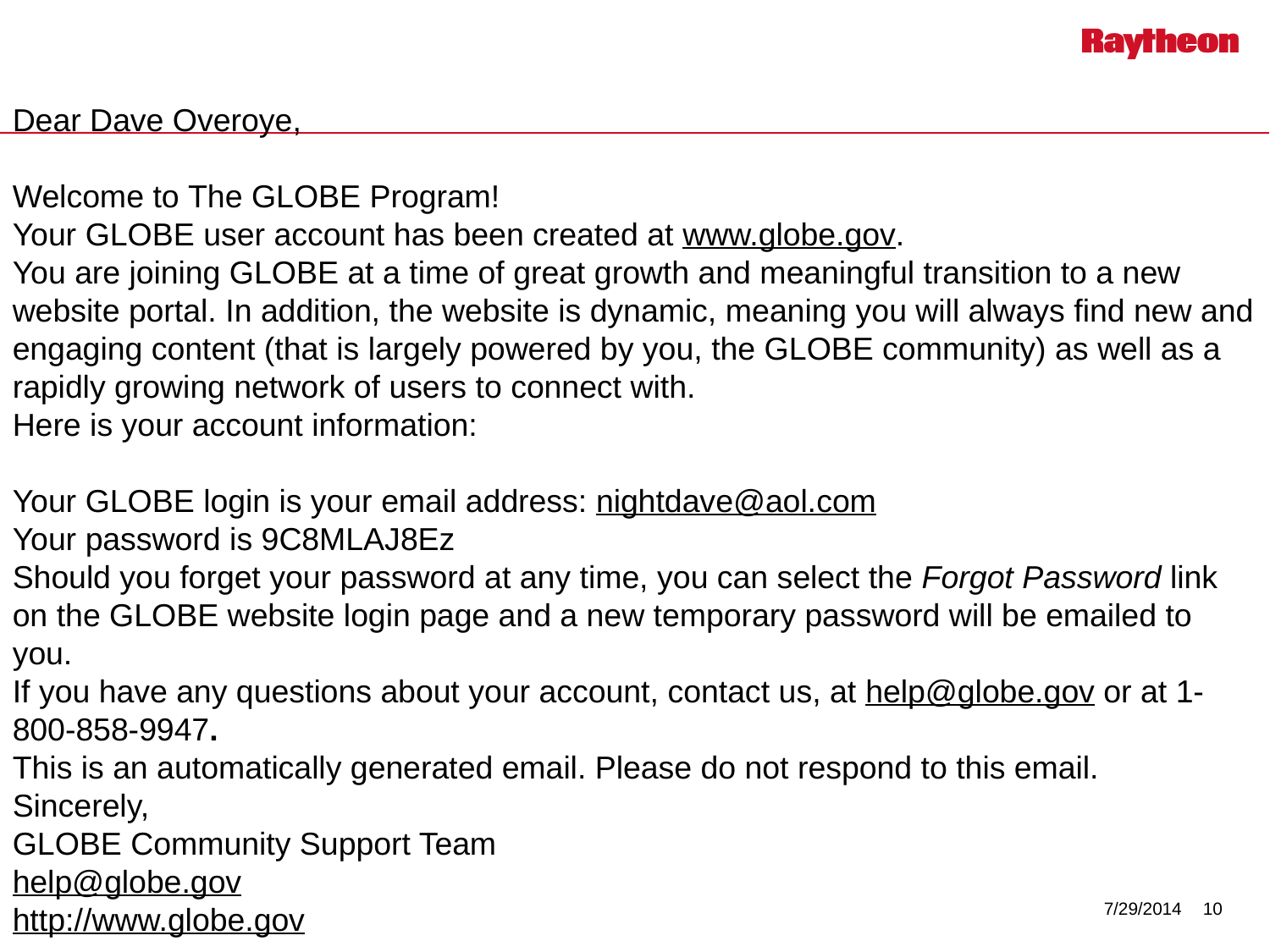

#
Dear Dave Overoye,
Welcome to The GLOBE Program!
Your GLOBE user account has been created at www.globe.gov.
You are joining GLOBE at a time of great growth and meaningful transition to a new website portal. In addition, the website is dynamic, meaning you will always find new and engaging content (that is largely powered by you, the GLOBE community) as well as a rapidly growing network of users to connect with.
Here is your account information:
Your GLOBE login is your email address: nightdave@aol.com
Your password is 9C8MLAJ8Ez
Should you forget your password at any time, you can select the Forgot Password link on the GLOBE website login page and a new temporary password will be emailed to you.
If you have any questions about your account, contact us, at help@globe.gov or at 1-800-858-9947.
This is an automatically generated email. Please do not respond to this email.
Sincerely,
GLOBE Community Support Team
help@globe.gov
http://www.globe.gov
7/29/2014
10